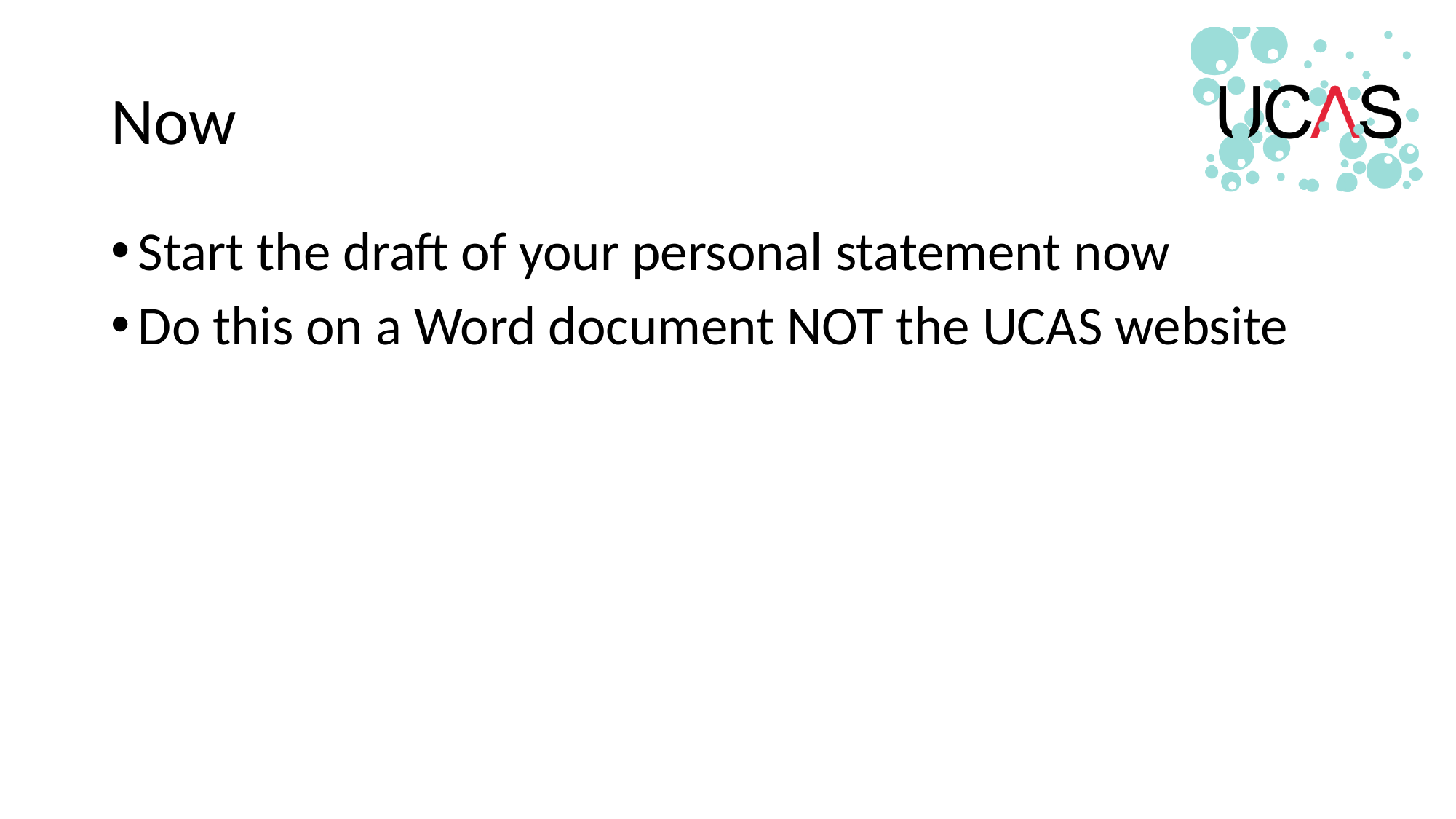

# Now
Start the draft of your personal statement now
Do this on a Word document NOT the UCAS website